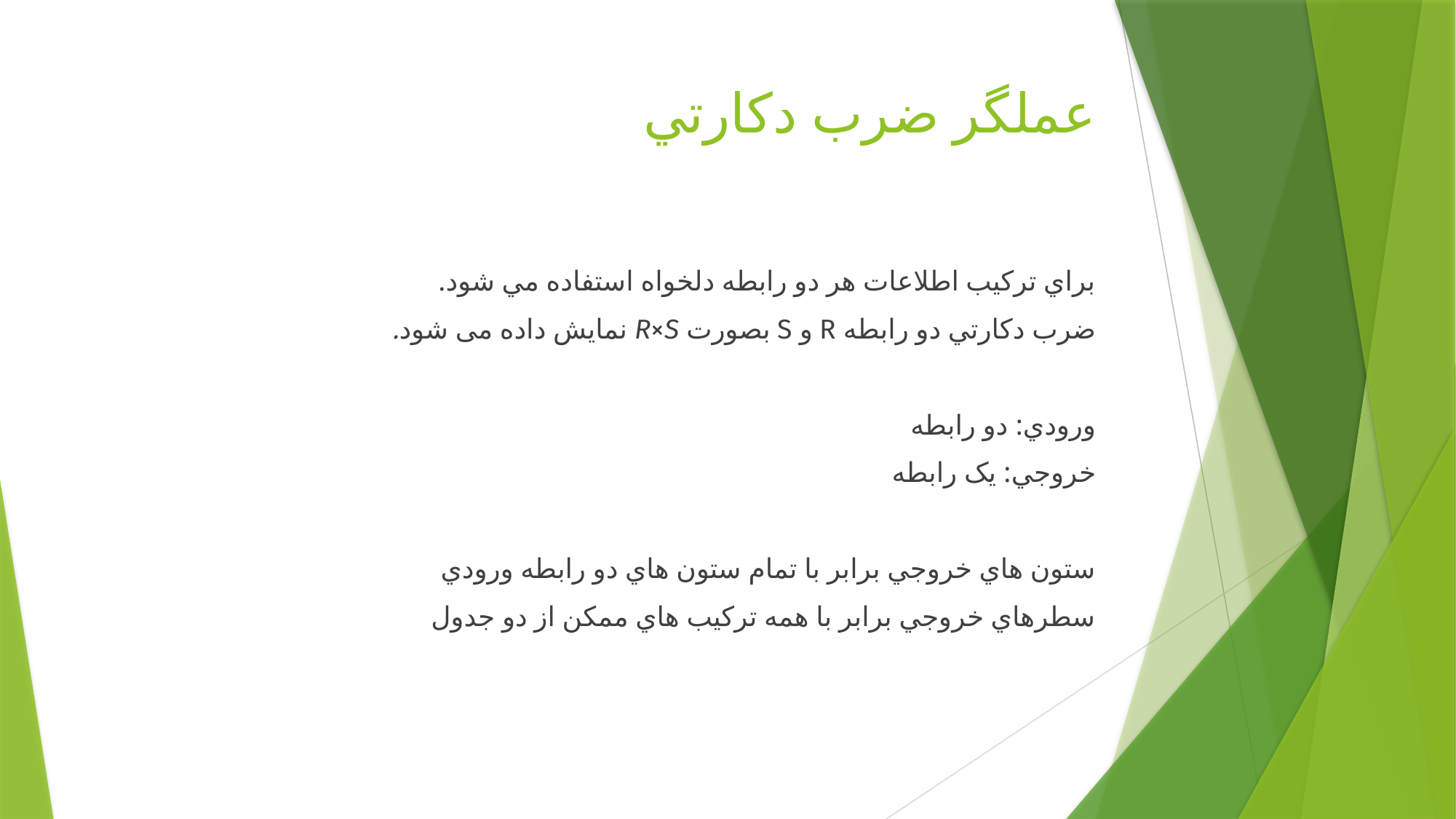

# عملگر ضرب دكارتي
براي تركیب اطلاعات هر دو رابطه دلخواه استفاده مي شود.
ضرب دكارتي دو رابطه R و S بصورت R×S نمایش داده می شود.

ورودي: دو رابطه
خروجي: یک رابطه

ستون هاي خروجي برابر با تمام ستون هاي دو رابطه ورودي
سطرهاي خروجي برابر با همه ترکیب هاي ممکن از دو جدول